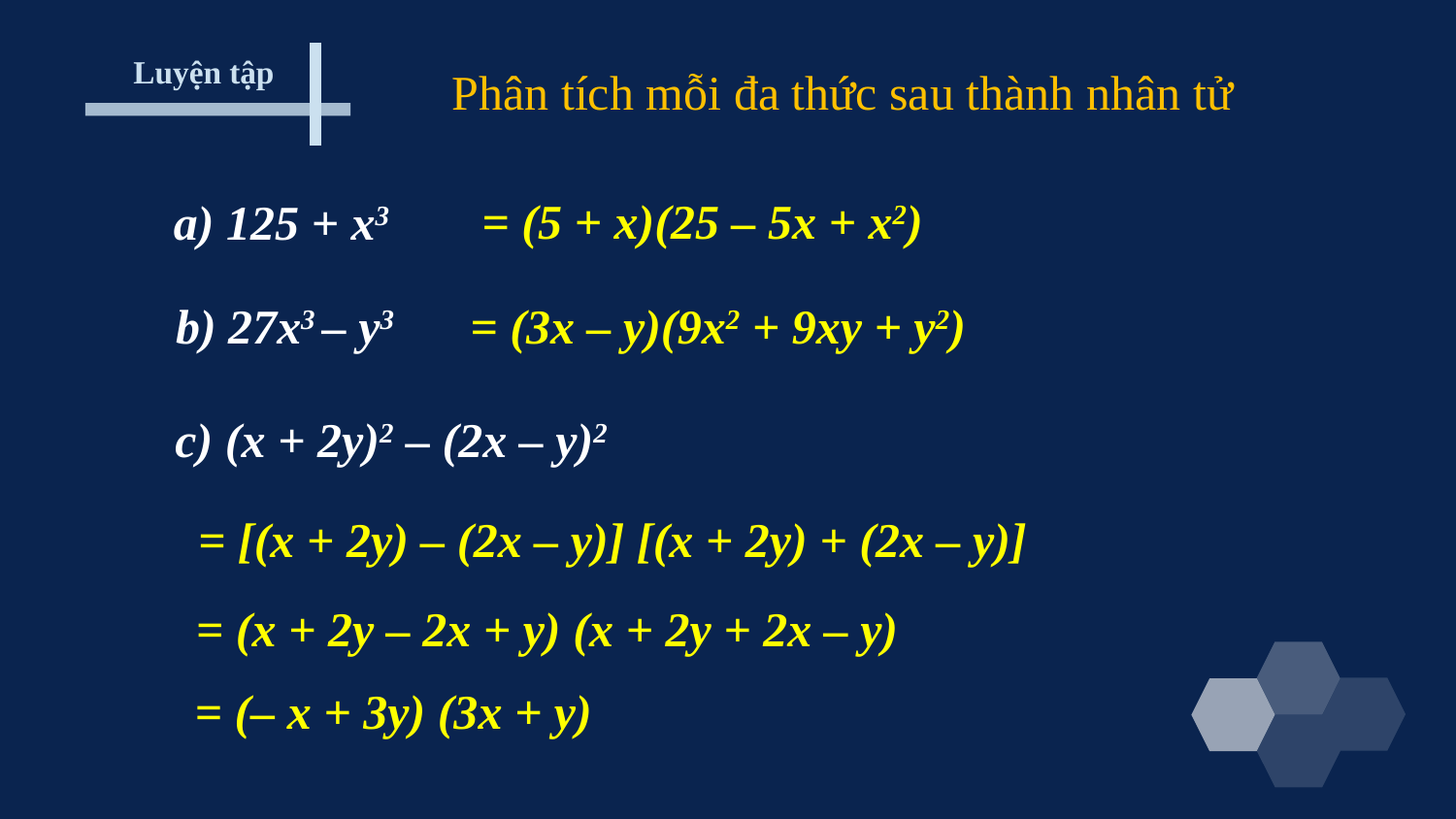

Luyện tập
Phân tích mỗi đa thức sau thành nhân tử
= (5 + x)(25 – 5x + x2)
= (3x – y)(9x2 + 9xy + y2)
= [(x + 2y) – (2x – y)] [(x + 2y) + (2x – y)]
= (x + 2y – 2x + y) (x + 2y + 2x – y)
= (– x + 3y) (3x + y)
a) 125 + x3
b) 27x3 – y3
c) (x + 2y)2 – (2x – y)2